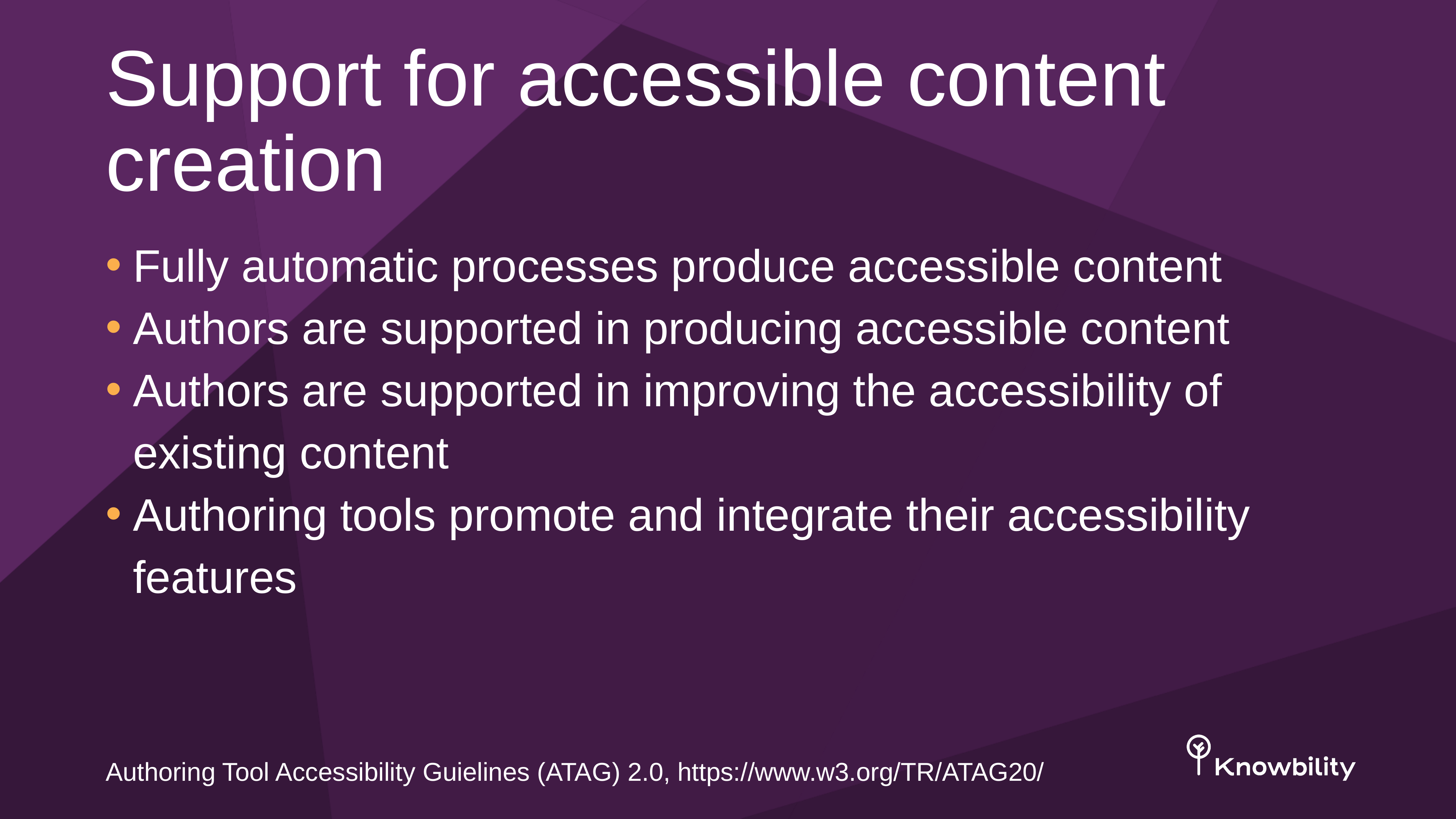

# Support for accessible content creation
Fully automatic processes produce accessible content
Authors are supported in producing accessible content
Authors are supported in improving the accessibility of existing content
Authoring tools promote and integrate their accessibility features
Authoring Tool Accessibility Guielines (ATAG) 2.0, https://www.w3.org/TR/ATAG20/